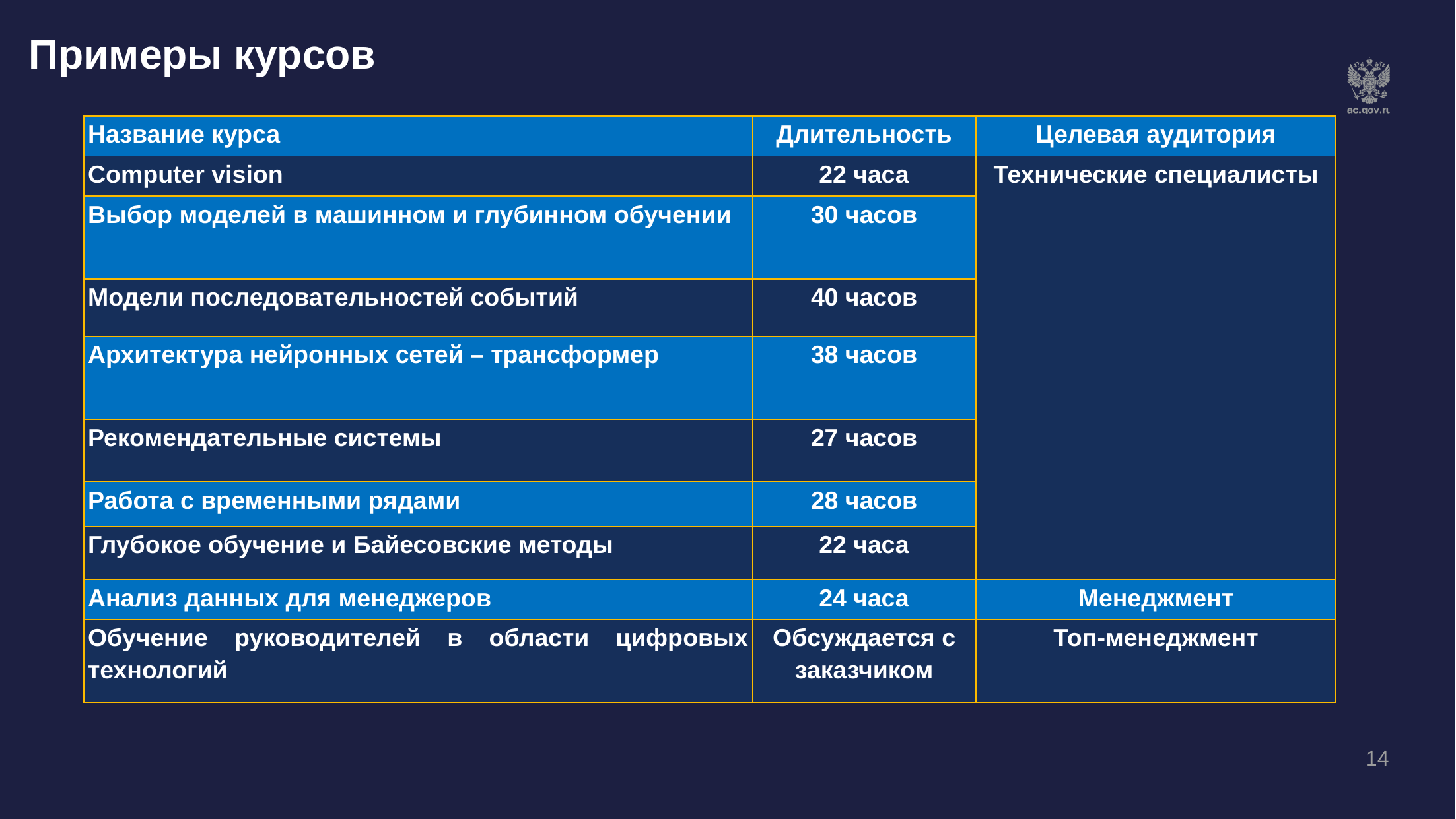

# Примеры курсов
| Название курса | Длительность | Целевая аудитория |
| --- | --- | --- |
| Computer vision | 22 часа | Технические специалисты |
| Выбор моделей в машинном и глубинном обучении | 30 часов | Технические специалисты |
| Модели последовательностей событий | 40 часов | Технические специалисты |
| Архитектура нейронных сетей – трансформер | 38 часов | Технические специалисты |
| Рекомендательные системы | 27 часов | Технические специалисты |
| Работа с временными рядами | 28 часов | Технические специалисты |
| Глубокое обучение и Байесовские методы | 22 часа | Технические специалисты |
| Анализ данных для менеджеров | 24 часа | Менеджмент |
| Обучение руководителей в области цифровых технологий | Обсуждается с заказчиком | Топ-менеджмент |